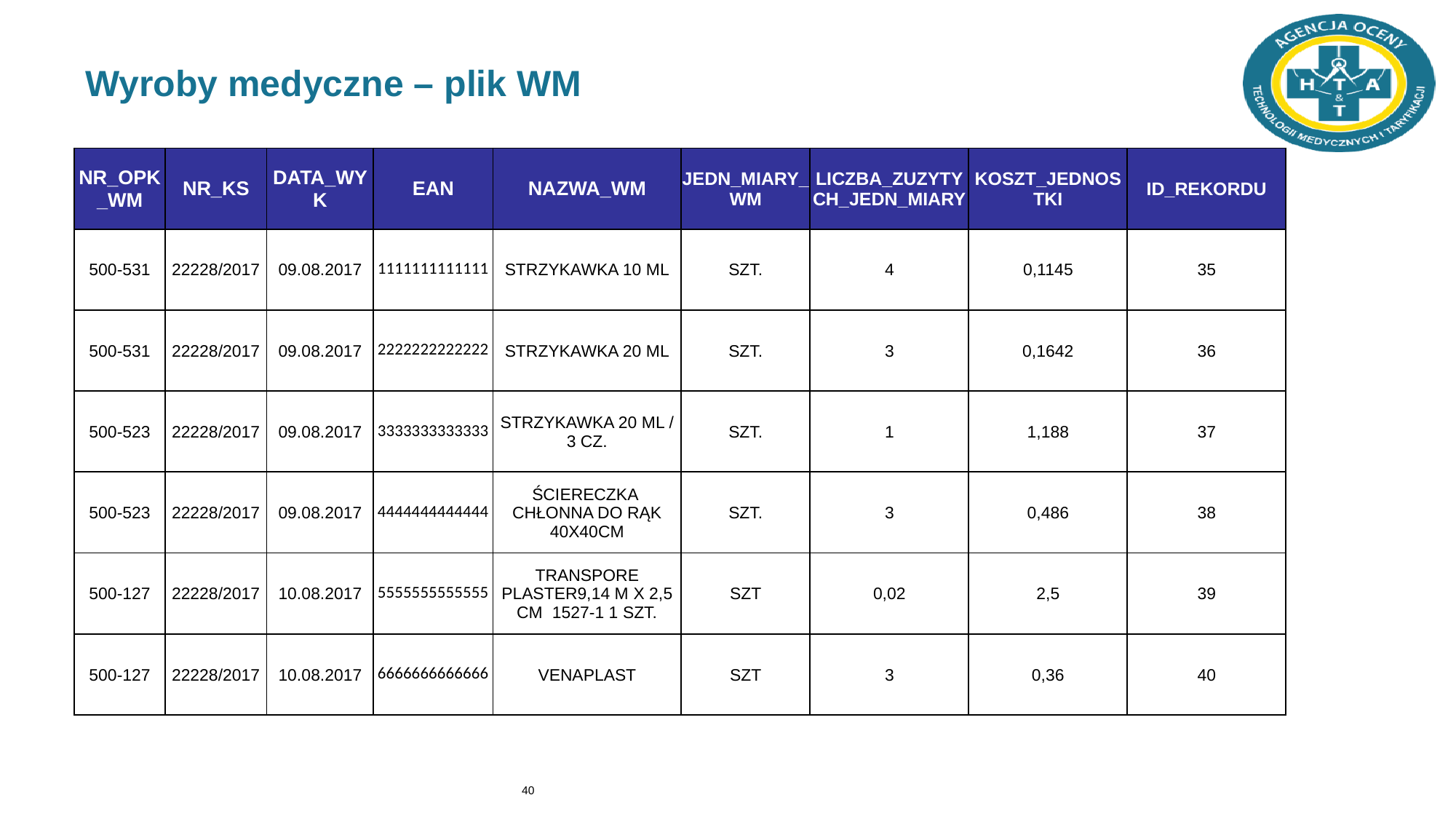

# Wyroby medyczne – plik WM
| NR\_OPK\_WM | NR\_KS | DATA\_WYK | EAN | NAZWA\_WM | JEDN\_MIARY\_WM | LICZBA\_ZUZYTYCH\_JEDN\_MIARY | KOSZT\_JEDNOSTKI | ID\_REKORDU |
| --- | --- | --- | --- | --- | --- | --- | --- | --- |
| 500-531 | 22228/2017 | 09.08.2017 | 1111111111111 | STRZYKAWKA 10 ML | SZT. | 4 | 0,1145 | 35 |
| 500-531 | 22228/2017 | 09.08.2017 | 2222222222222 | STRZYKAWKA 20 ML | SZT. | 3 | 0,1642 | 36 |
| 500-523 | 22228/2017 | 09.08.2017 | 3333333333333 | STRZYKAWKA 20 ML / 3 CZ. | SZT. | 1 | 1,188 | 37 |
| 500-523 | 22228/2017 | 09.08.2017 | 4444444444444 | ŚCIERECZKA CHŁONNA DO RĄK 40X40CM | SZT. | 3 | 0,486 | 38 |
| 500-127 | 22228/2017 | 10.08.2017 | 5555555555555 | TRANSPORE PLASTER9,14 M X 2,5 CM 1527-1 1 SZT. | SZT | 0,02 | 2,5 | 39 |
| 500-127 | 22228/2017 | 10.08.2017 | 6666666666666 | VENAPLAST | SZT | 3 | 0,36 | 40 |